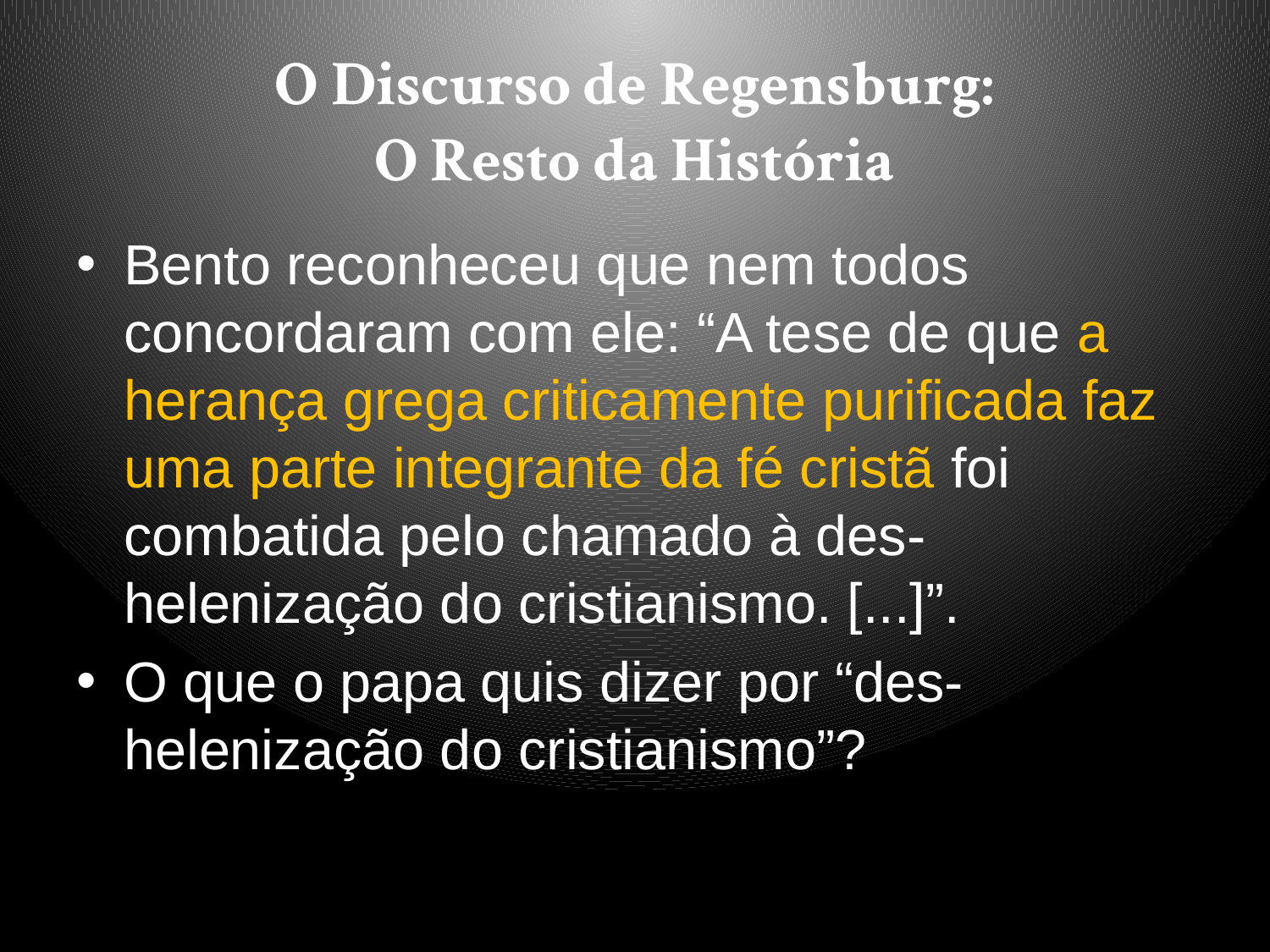

# O Discurso de Regensburg: O Resto da História
Bento reconheceu que nem todos concordaram com ele: “A tese de que a herança grega criticamente purificada faz uma parte integrante da fé cristã foi combatida pelo chamado à des-helenização do cristianismo. [...]”.
O que o papa quis dizer por “des-helenização do cristianismo”?